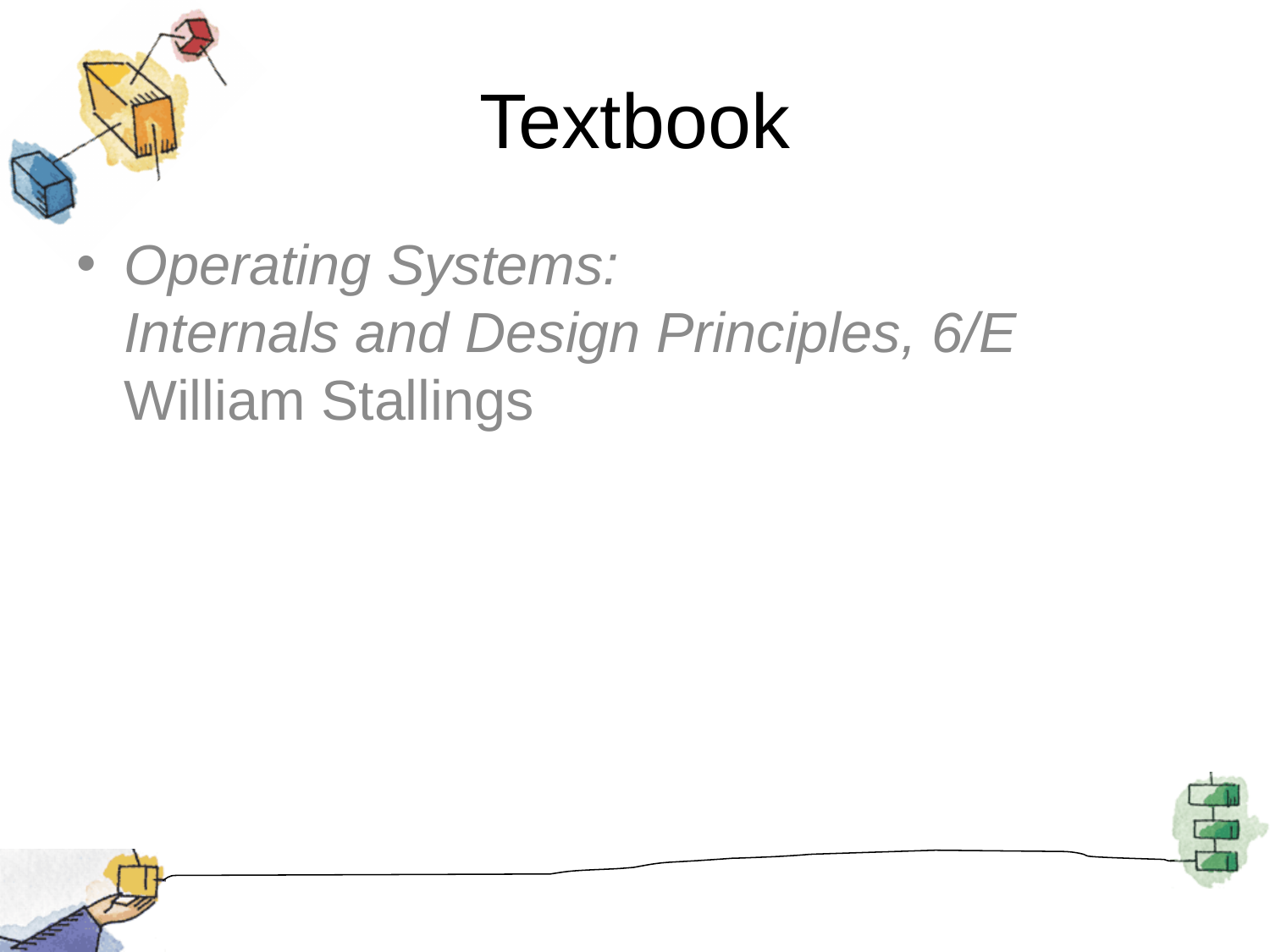

# Textbook
Operating Systems:
Internals and Design Principles, 6/E
William Stallings